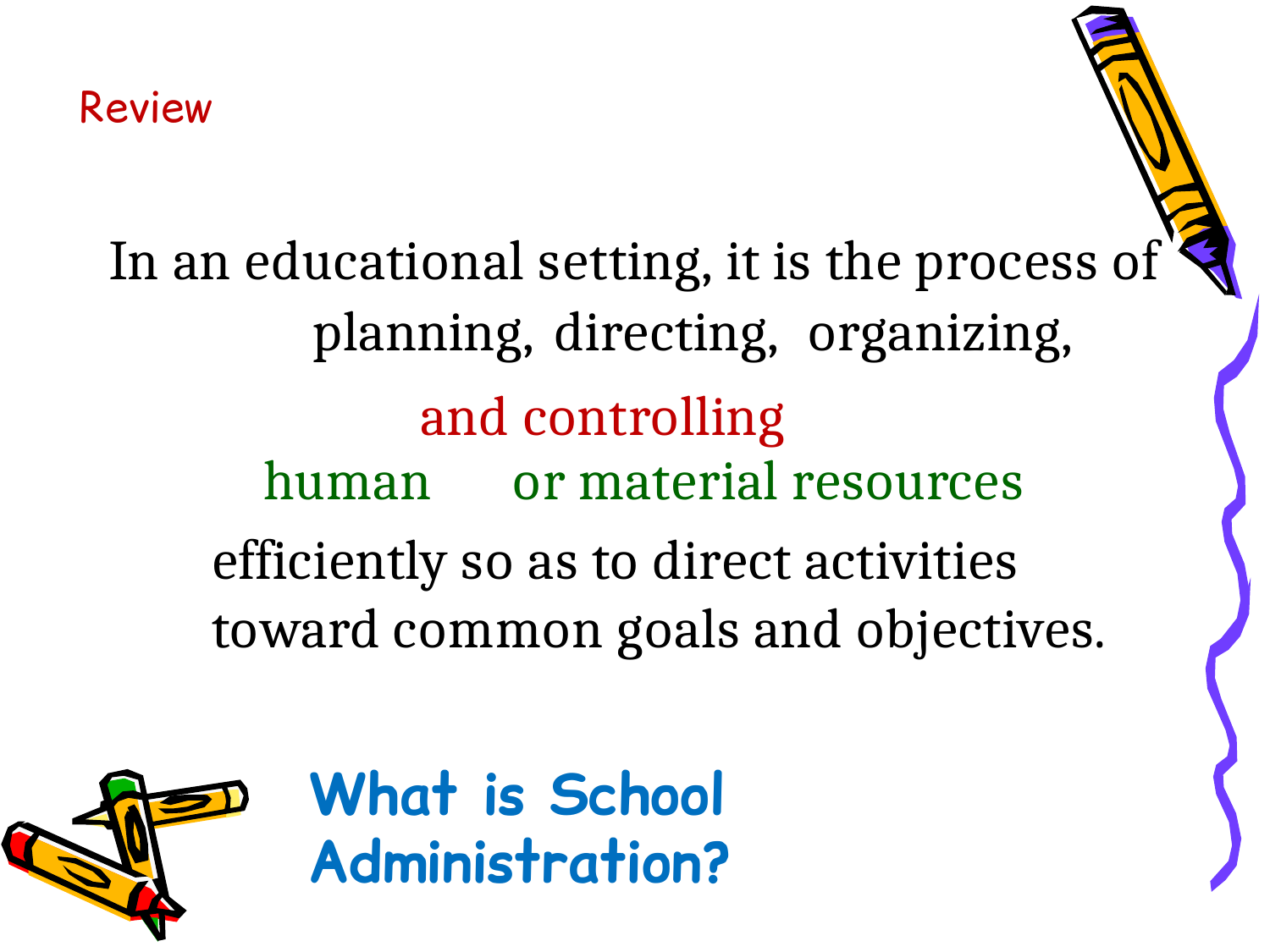

Review
# In an educational setting, it is the process of  planning,	directing,	organizing,
and controlling
human	or material resources
efficiently so as to direct activities  toward common goals and objectives.

What is School Administration?